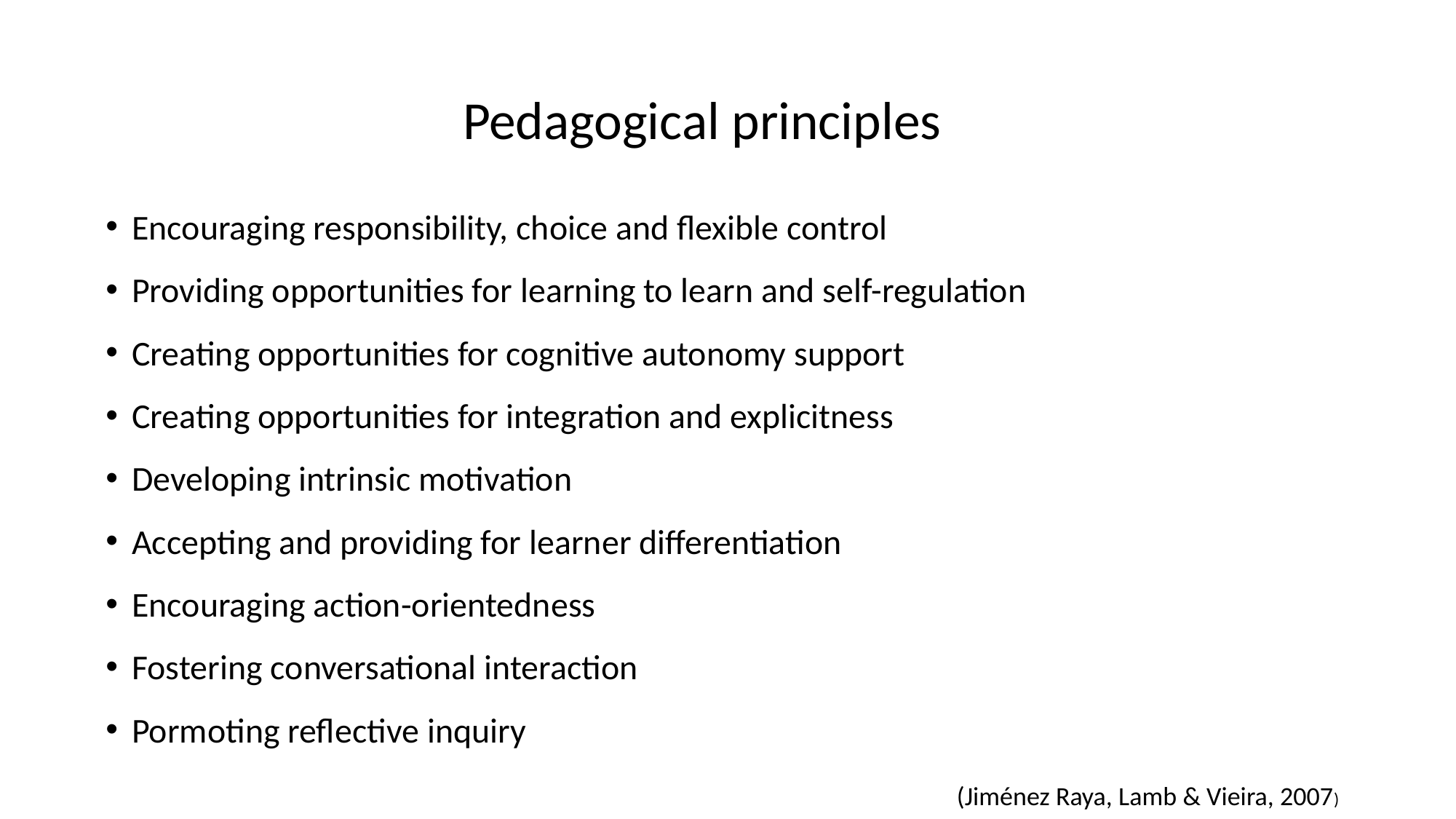

# Pedagogical principles
Encouraging responsibility, choice and flexible control
Providing opportunities for learning to learn and self-regulation
Creating opportunities for cognitive autonomy support
Creating opportunities for integration and explicitness
Developing intrinsic motivation
Accepting and providing for learner differentiation
Encouraging action-orientedness
Fostering conversational interaction
Pormoting reflective inquiry
 (Jiménez Raya, Lamb & Vieira, 2007)